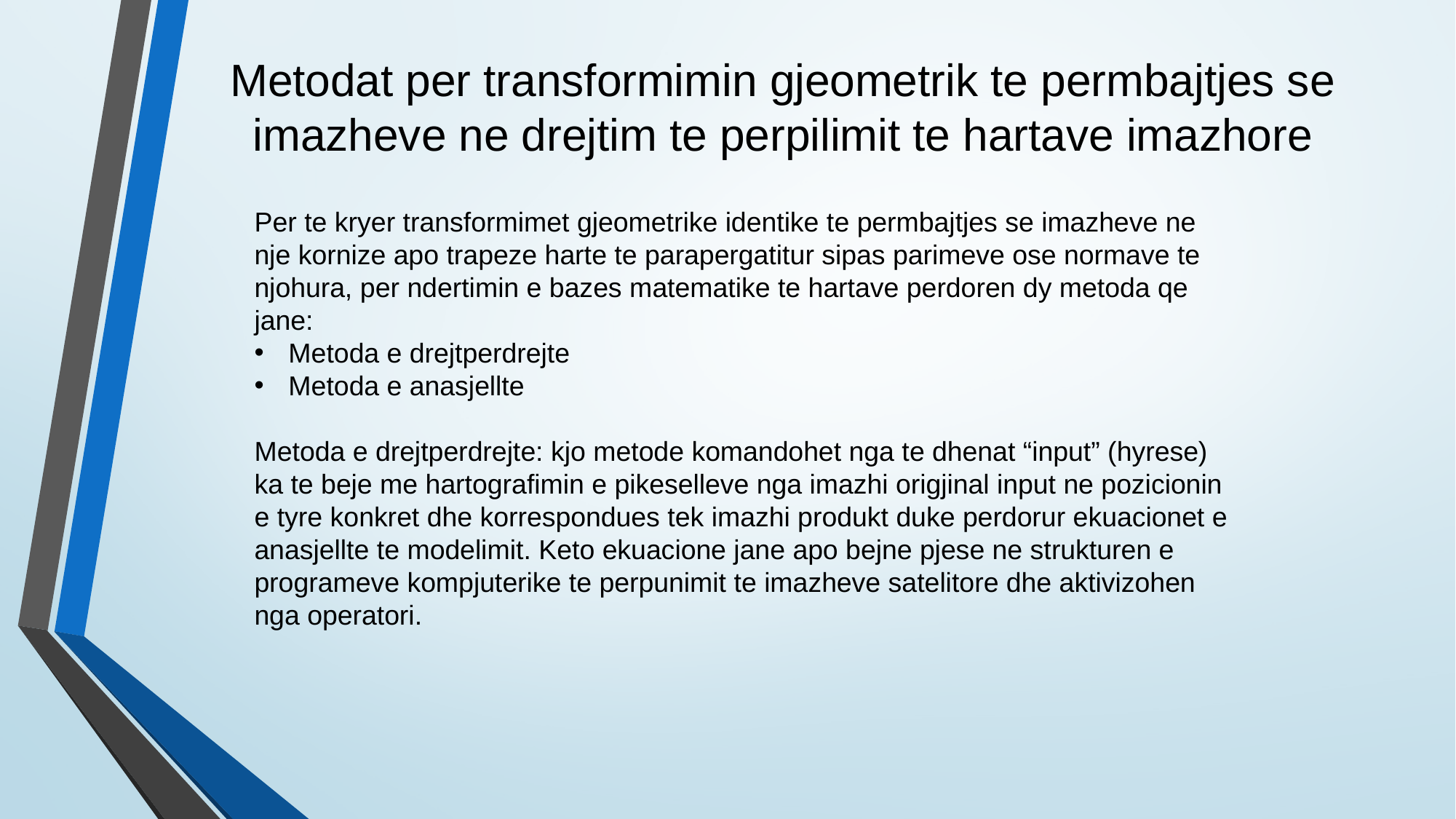

# Metodat per transformimin gjeometrik te permbajtjes se imazheve ne drejtim te perpilimit te hartave imazhore
Per te kryer transformimet gjeometrike identike te permbajtjes se imazheve ne nje kornize apo trapeze harte te parapergatitur sipas parimeve ose normave te njohura, per ndertimin e bazes matematike te hartave perdoren dy metoda qe jane:
Metoda e drejtperdrejte
Metoda e anasjellte

Metoda e drejtperdrejte: kjo metode komandohet nga te dhenat “input” (hyrese) ka te beje me hartografimin e pikeselleve nga imazhi origjinal input ne pozicionin e tyre konkret dhe korrespondues tek imazhi produkt duke perdorur ekuacionet e anasjellte te modelimit. Keto ekuacione jane apo bejne pjese ne strukturen e programeve kompjuterike te perpunimit te imazheve satelitore dhe aktivizohen nga operatori.